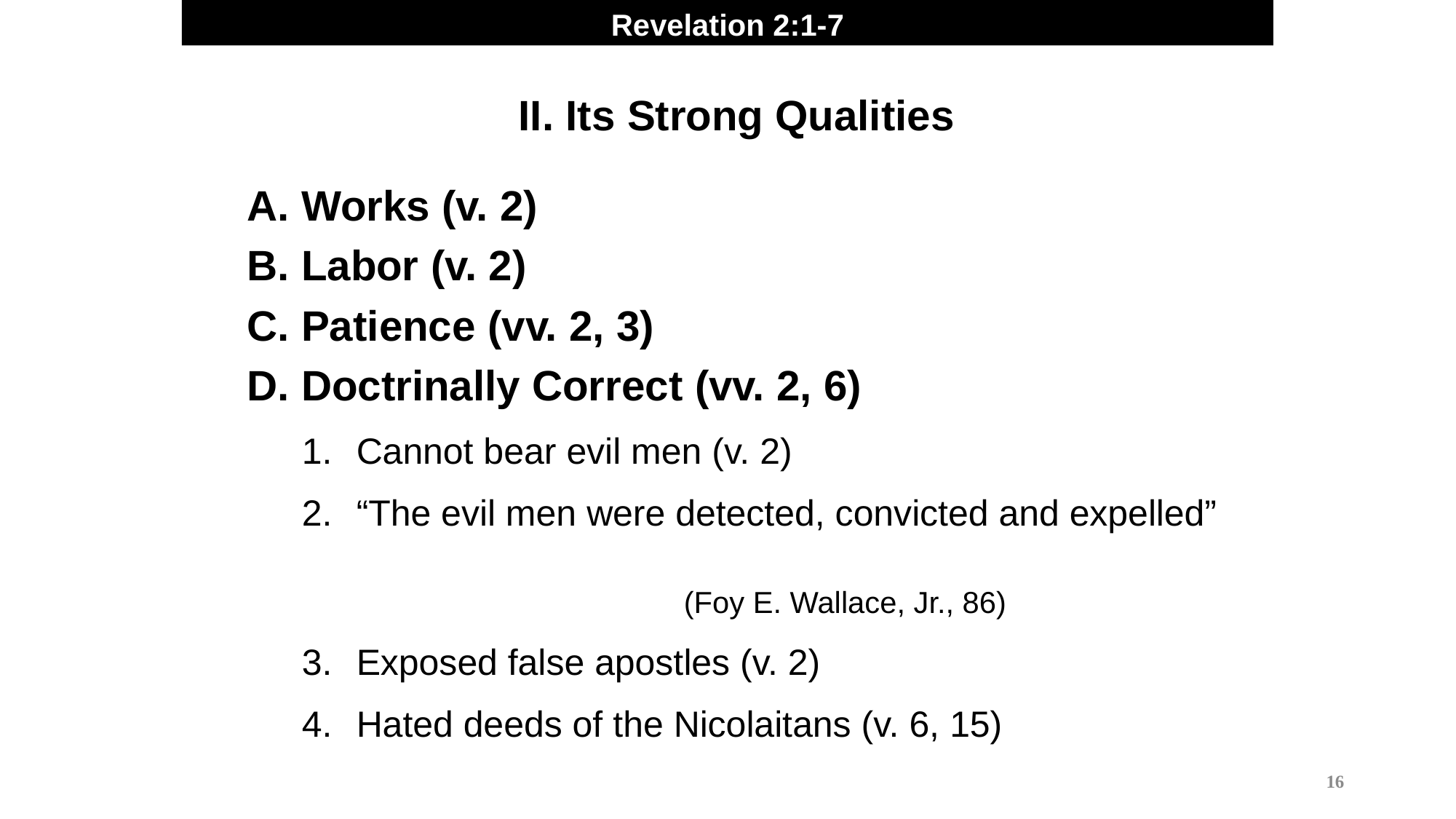

Revelation 2:1-7
II. Its Strong Qualities
A. Works (v. 2)
B. Labor (v. 2)
C. Patience (vv. 2, 3)
D. Doctrinally Correct (vv. 2, 6)
Cannot bear evil men (v. 2)
“The evil men were detected, convicted and expelled” 										(Foy E. Wallace, Jr., 86)
Exposed false apostles (v. 2)
Hated deeds of the Nicolaitans (v. 6, 15)
16